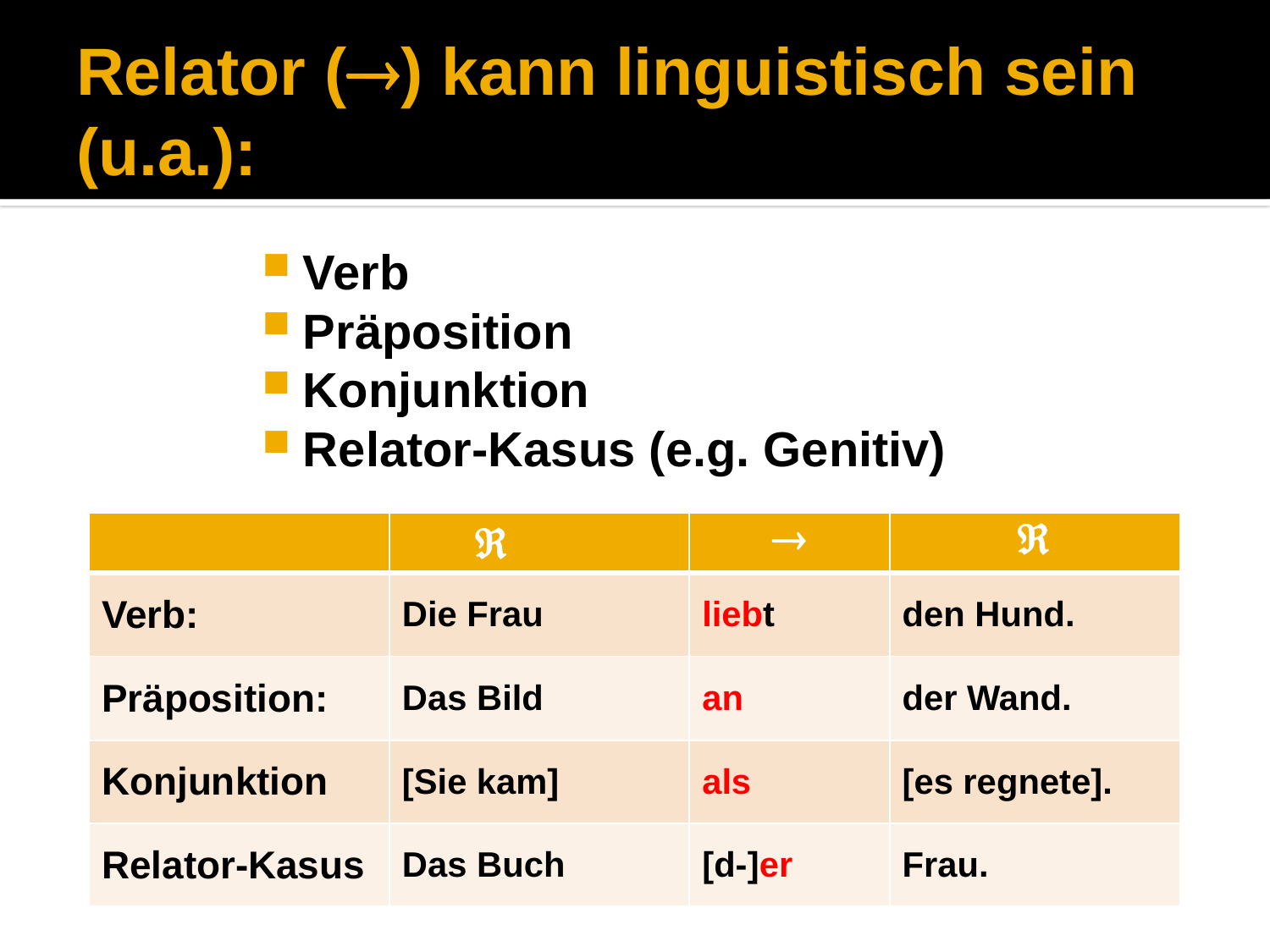

# Relator (→) kann linguistisch sein (u.a.):
Verb
Präposition
Konjunktion
Relator-Kasus (e.g. Genitiv)

|  | ℜ | → | ℜ |
| --- | --- | --- | --- |
| Verb: | Die Frau | liebt | den Hund. |
| Präposition: | Das Bild | an | der Wand. |
| Konjunktion | [Sie kam] | als | [es regnete]. |
| Relator-Kasus | Das Buch | [d-]er | Frau. |